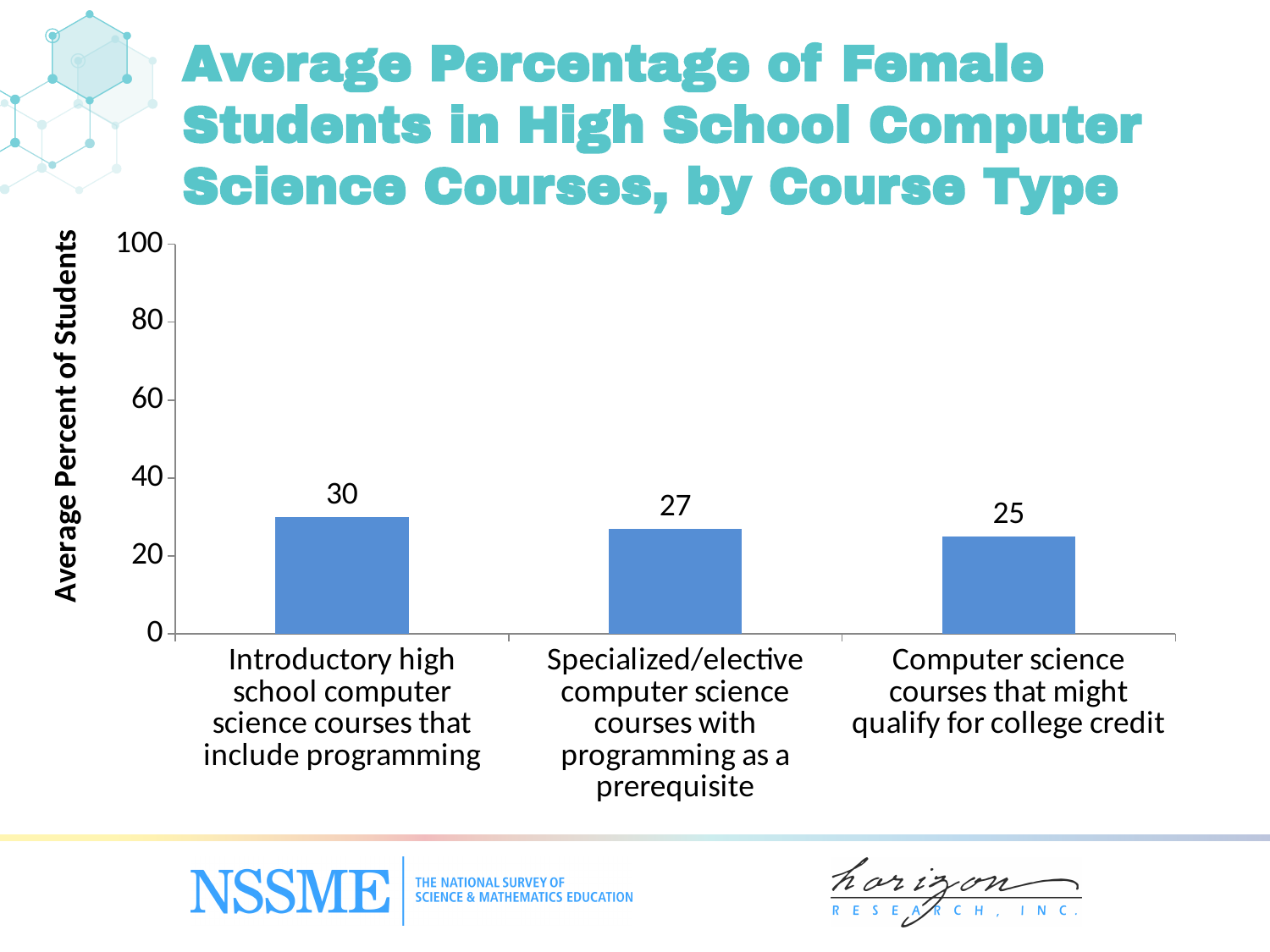

Average Percentage of Female Students in High School Computer Science Courses, by Course Type

### Chart

| Category | Female |
|---|---|
| Introductory high school computer science courses that include programming | 30.0 |
| Specialized/‌elective computer science courses with programming as a prerequisite | 27.0 |
| Computer science courses that might qualify for college credit | 25.0 |